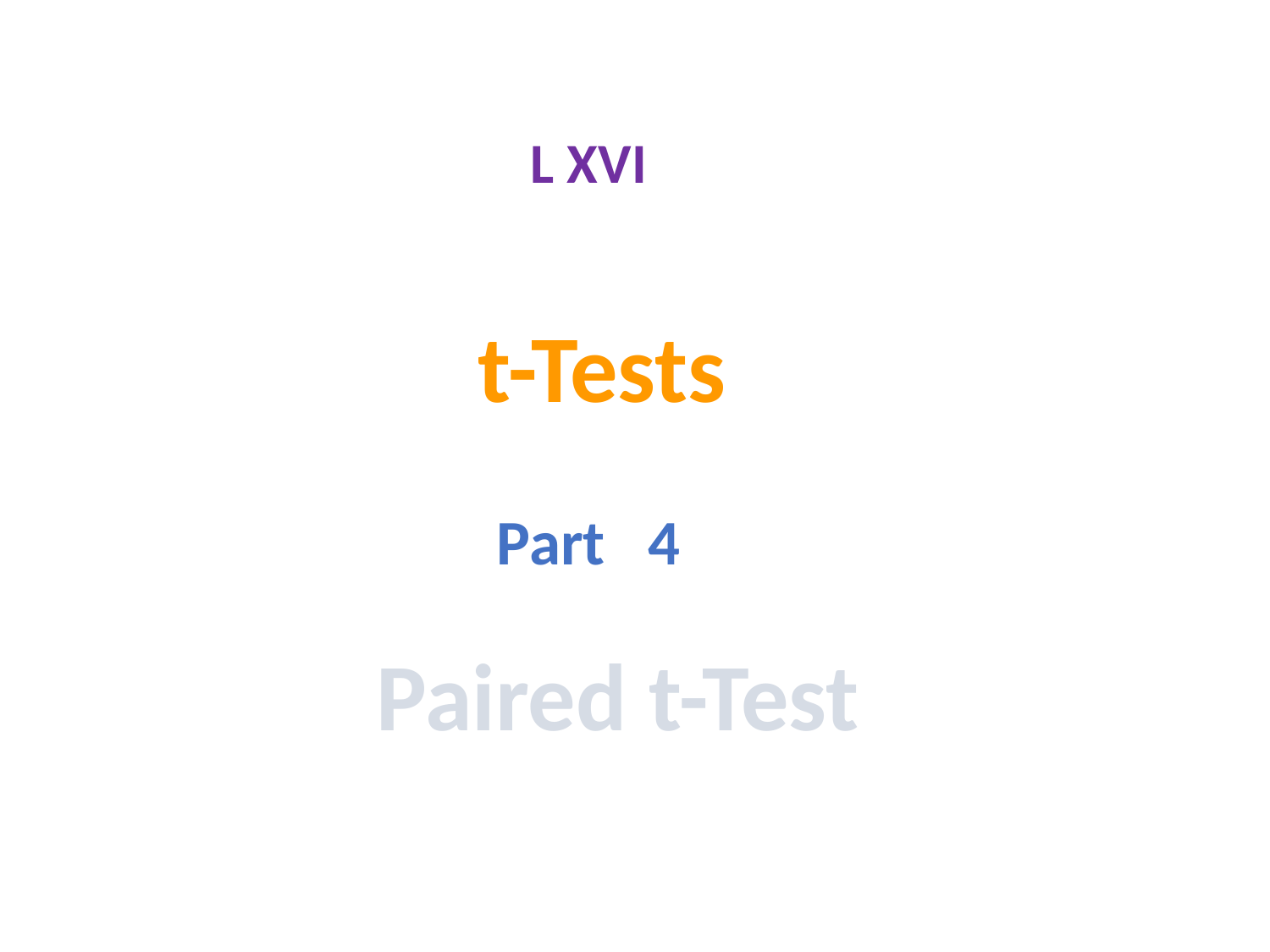

L XVI
t-Tests
Part   4
Paired t-Test